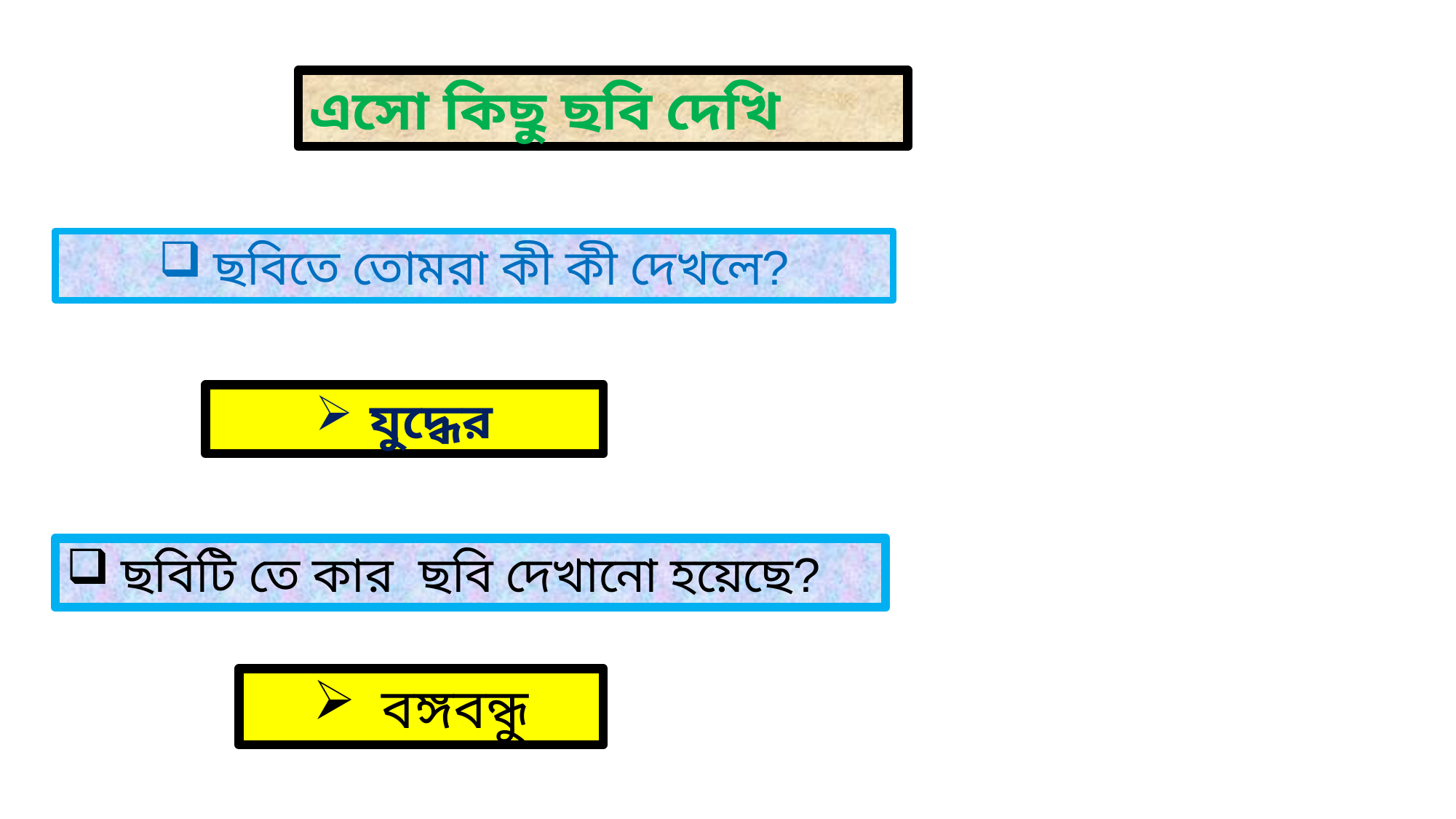

এসো কিছু ছবি দেখি
ছবিতে তোমরা কী কী দেখলে?
যুদ্ধের
ছবিটি তে কার  ছবি দেখানো হয়েছে?
বঙ্গবন্ধু